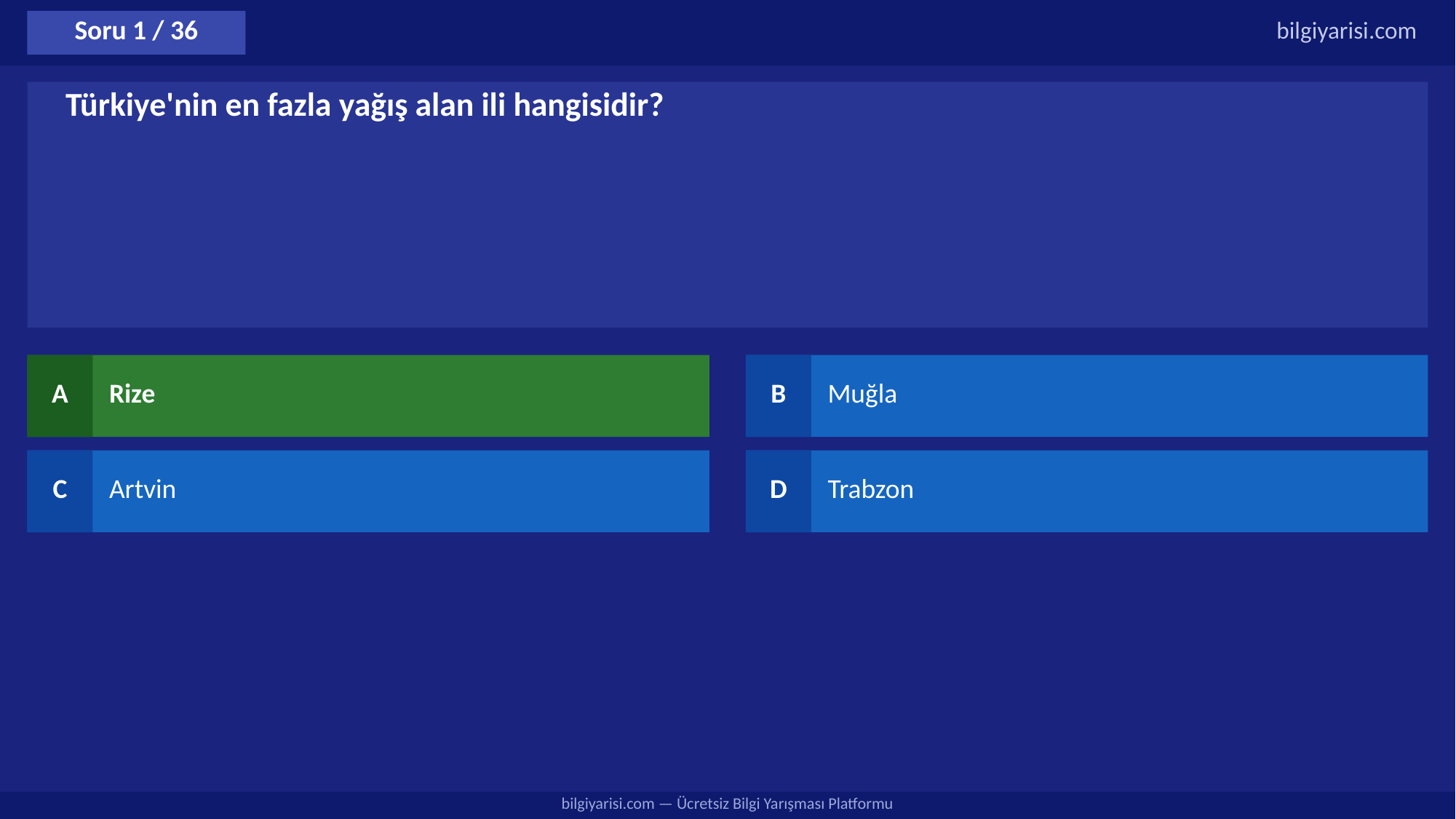

Soru 1 / 36
bilgiyarisi.com

Türkiye'nin en fazla yağış alan ili hangisidir?

A
Rize

B
Muğla

C
Artvin

D
Trabzon
bilgiyarisi.com — Ücretsiz Bilgi Yarışması Platformu